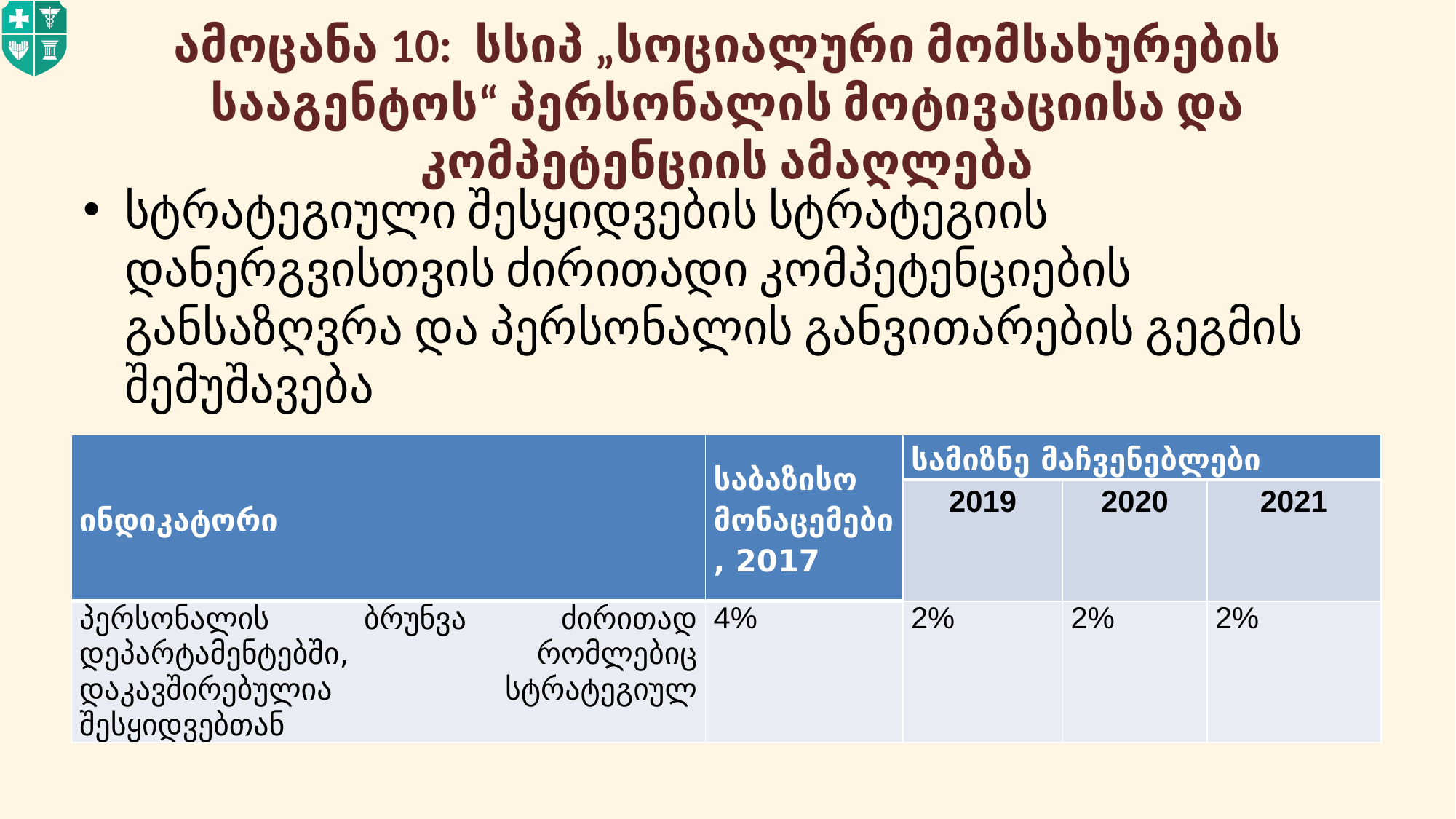

# ამოცანა 10:  სსიპ „სოციალური მომსახურების სააგენტოს“ პერსონალის მოტივაციისა და კომპეტენციის ამაღლება
სტრატეგიული შესყიდვების სტრატეგიის დანერგვისთვის ძირითადი კომპეტენციების განსაზღვრა და პერსონალის განვითარების გეგმის შემუშავება

| ინდიკატორი | საბაზისო მონაცემები, 2017 | სამიზნე მაჩვენებლები |  |  |
| --- | --- | --- | --- | --- |
|  |  | 2019 | 2020 | 2021 |
| პერსონალის ბრუნვა ძირითად დეპარტამენტებში, რომლებიც დაკავშირებულია სტრატეგიულ შესყიდვებთან | 4% | 2% | 2% | 2% |